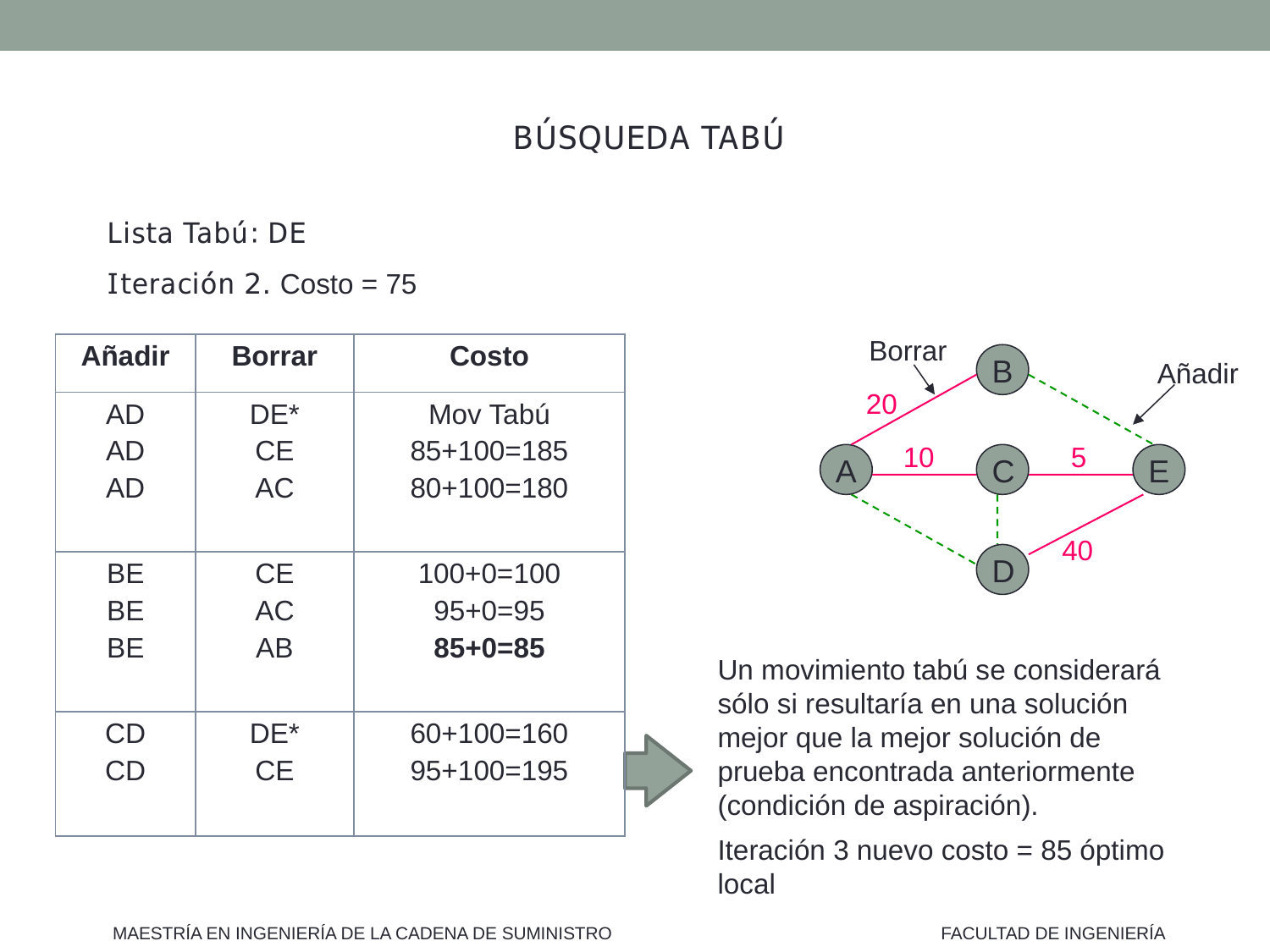

BÚSQUEDA TABÚ

Lista Tabú: DE
Iteración 2. Costo = 75

Borrar

B
Añadir

30
20
10
5

A

C

E

15
40

D

25

| Añadir | Borrar | Costo |
| --- | --- | --- |
| AD AD AD | DE\* CE AC | Mov Tabú 85+100=185 80+100=180 |
| BE BE BE | CE AC AB | 100+0=100 95+0=95 85+0=85 |
| CD CD | DE\* CE | 60+100=160 95+100=195 |
Un movimiento tabú se considerará sólo si resultaría en una solución mejor que la mejor solución de prueba encontrada anteriormente (condición de aspiración).
Iteración 3 nuevo costo = 85 óptimo local

MAESTRÍA EN INGENIERÍA DE LA CADENA DE SUMINISTRO
FACULTAD DE INGENIERÍA